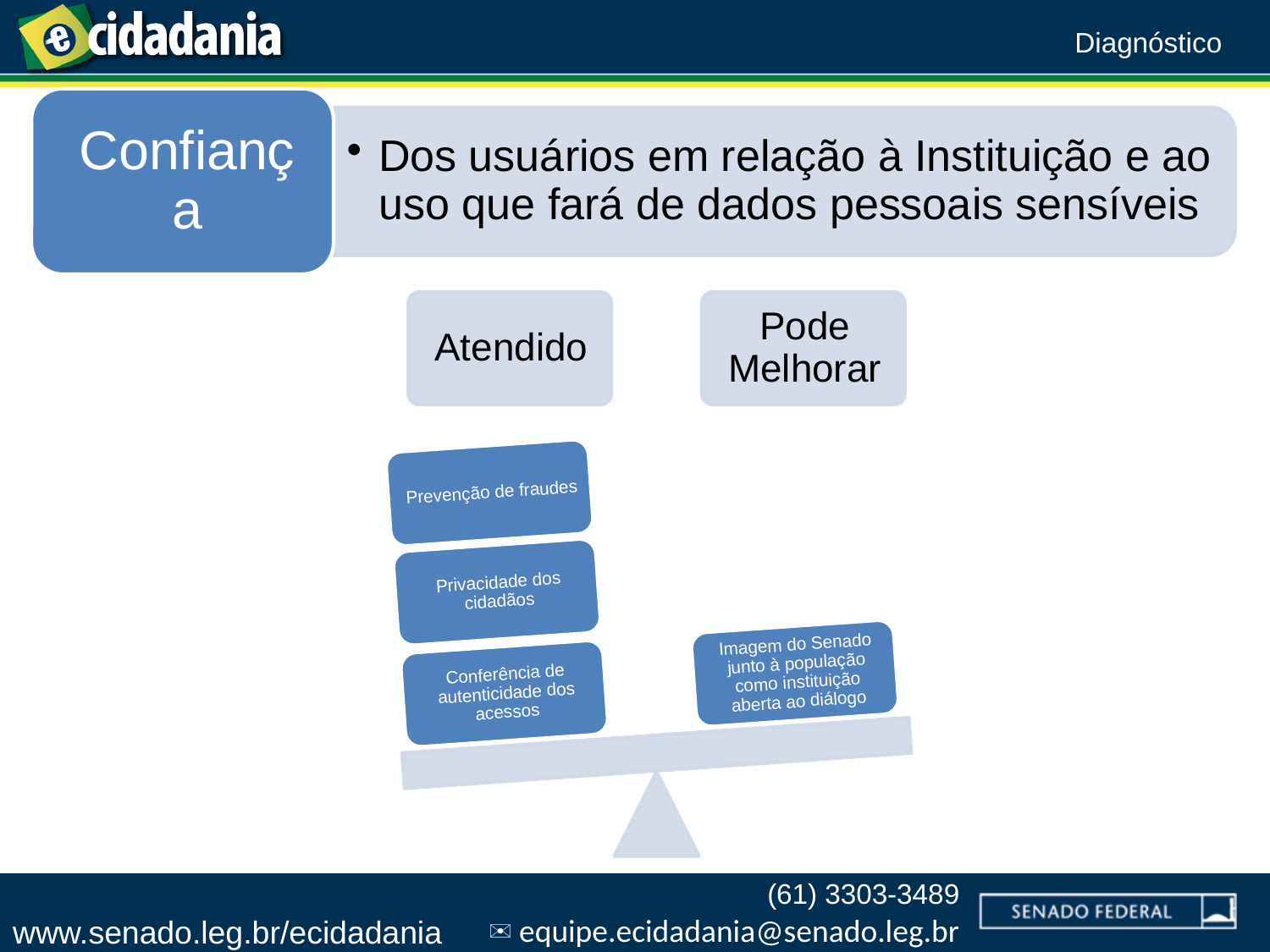

# Diagnóstico
Dos usuários em relação à Instituição e ao uso que fará de dados pessoais sensíveis
Confiança
Atendido
Pode Melhorar
Conferência de autenticidade dos acessos
Privacidade dos cidadãos
Prevenção de fraudes
Imagem do Senado junto à população como instituição aberta ao diálogo